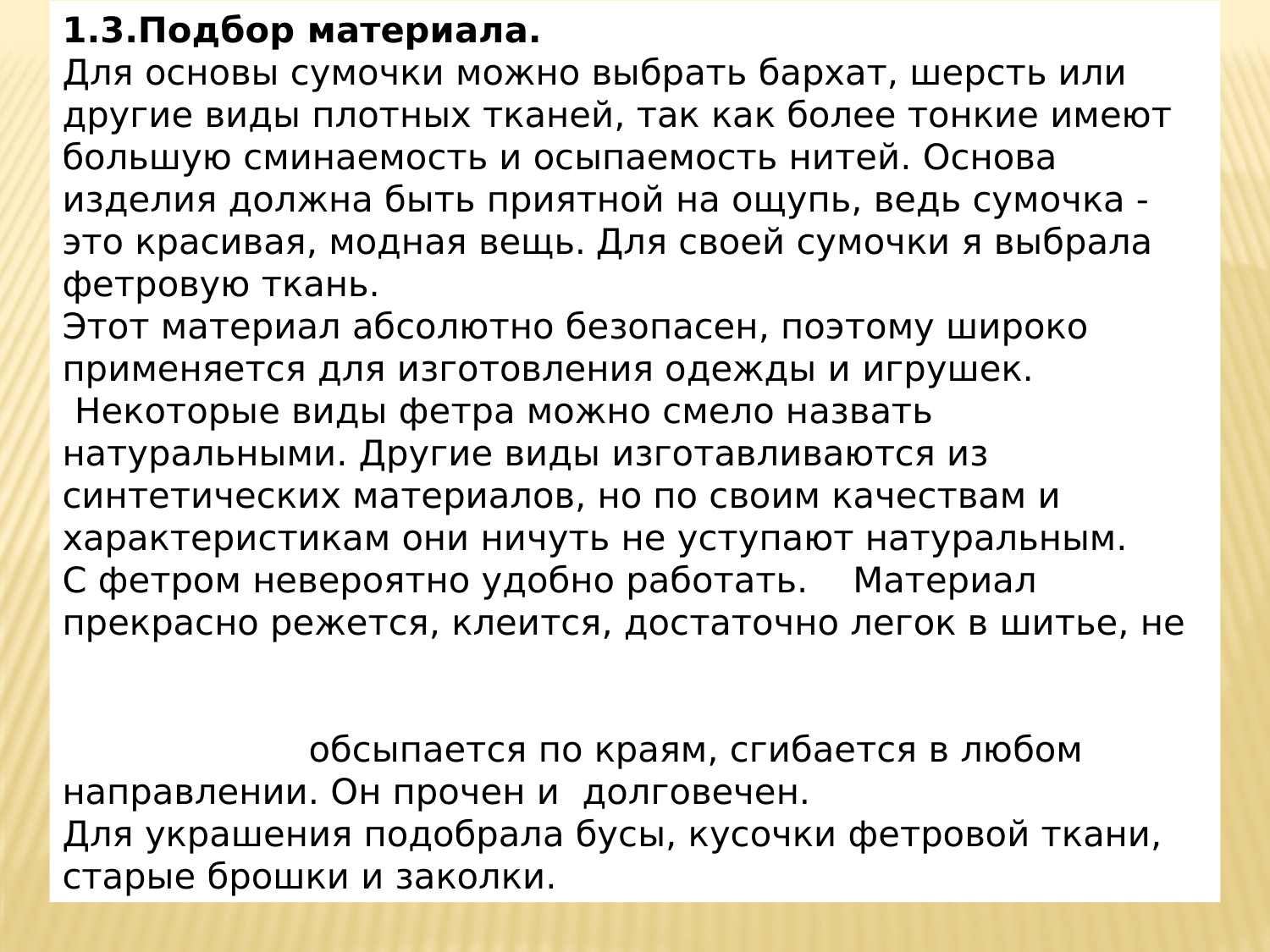

1.3.Подбор материала.
Для основы сумочки можно выбрать бархат, шерсть или другие виды плотных тканей, так как более тонкие имеют большую сминаемость и осыпаемость нитей. Основа изделия должна быть приятной на ощупь, ведь сумочка - это красивая, модная вещь. Для своей сумочки я выбрала фетровую ткань.
Этот материал абсолютно безопасен, поэтому широко применяется для изготовления одежды и игрушек.
 Некоторые виды фетра можно смело назвать натуральными. Другие виды изготавливаются из синтетических материалов, но по своим качествам и характеристикам они ничуть не уступают натуральным.
С фетром невероятно удобно работать.    Материал прекрасно режется, клеится, достаточно легок в шитье, не                                                                                                                                                                                                                                      обсыпается по краям, сгибается в любом направлении. Он прочен и  долговечен.
Для украшения подобрала бусы, кусочки фетровой ткани, старые брошки и заколки.